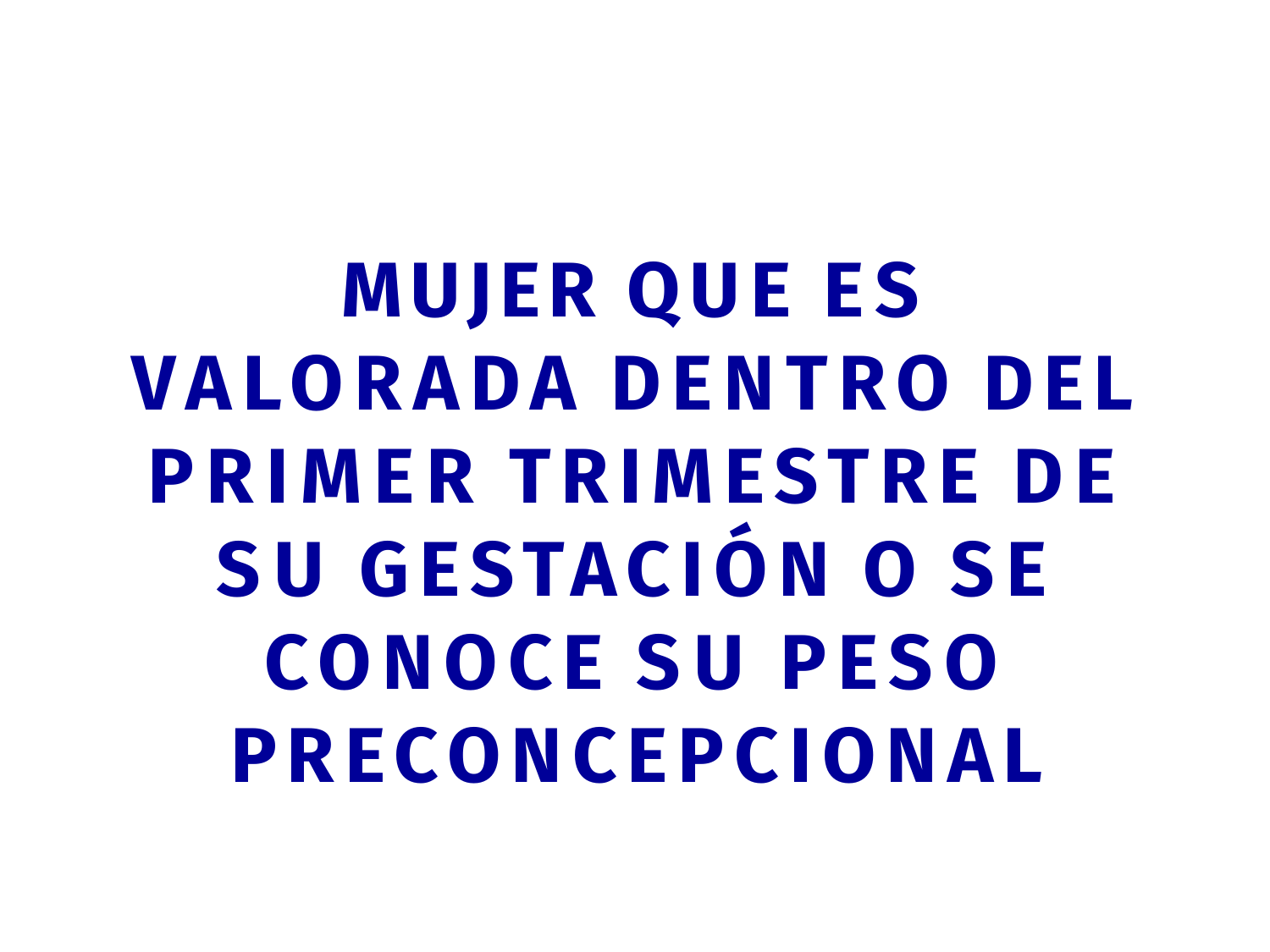

MUJER QUE ES VALORADA DENTRO DEL PRIMER TRIMESTRE DE SU GESTACIÓN O SE CONOCE SU PESO PRECONCEPCIONAL